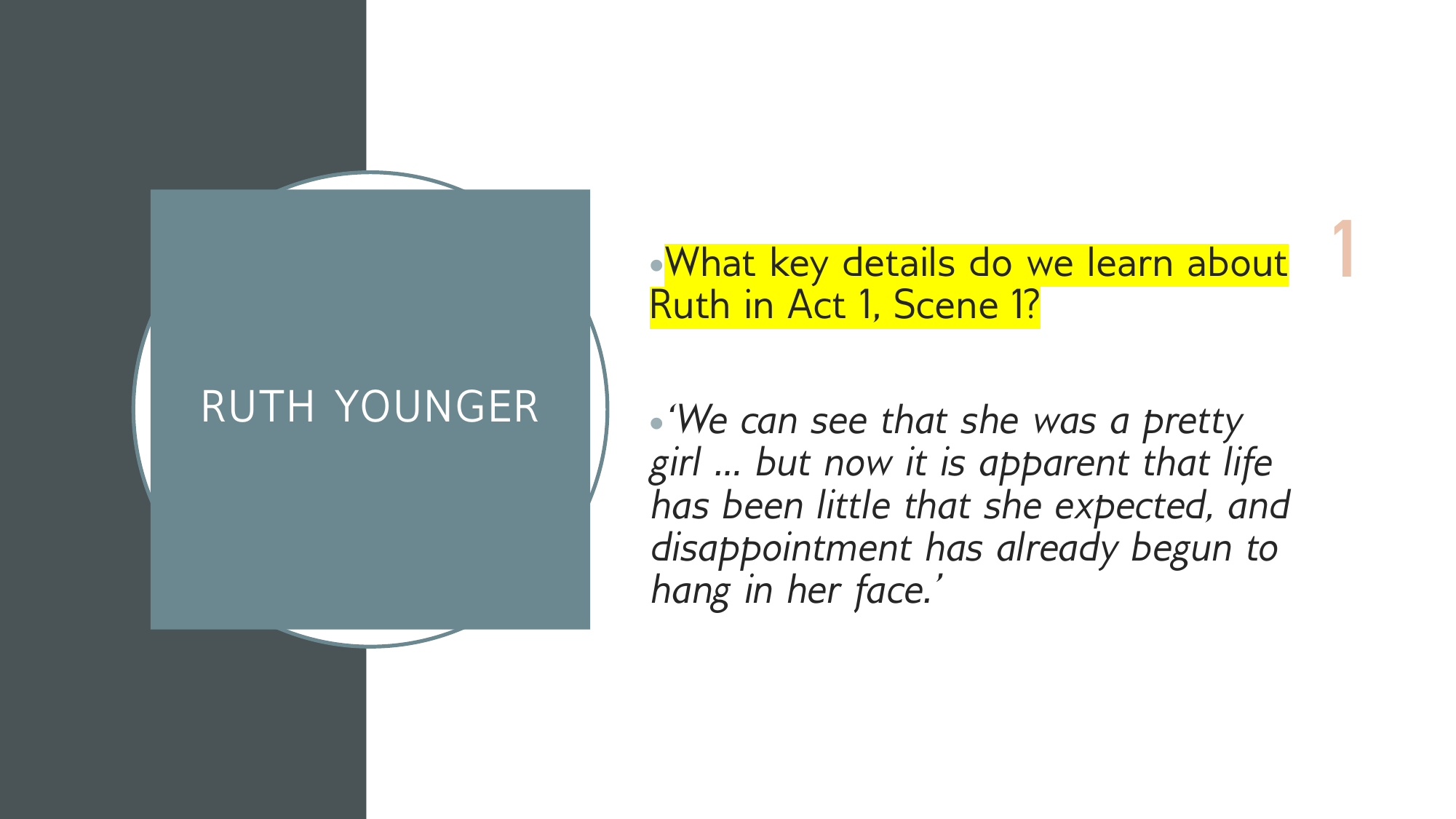

What key details do we learn about Ruth in Act 1, Scene 1?

‘We can see that she was a pretty girl … but now it is apparent that life has been little that she expected, and disappointment has already begun to hang in her face.’

# Ruth Younger
1